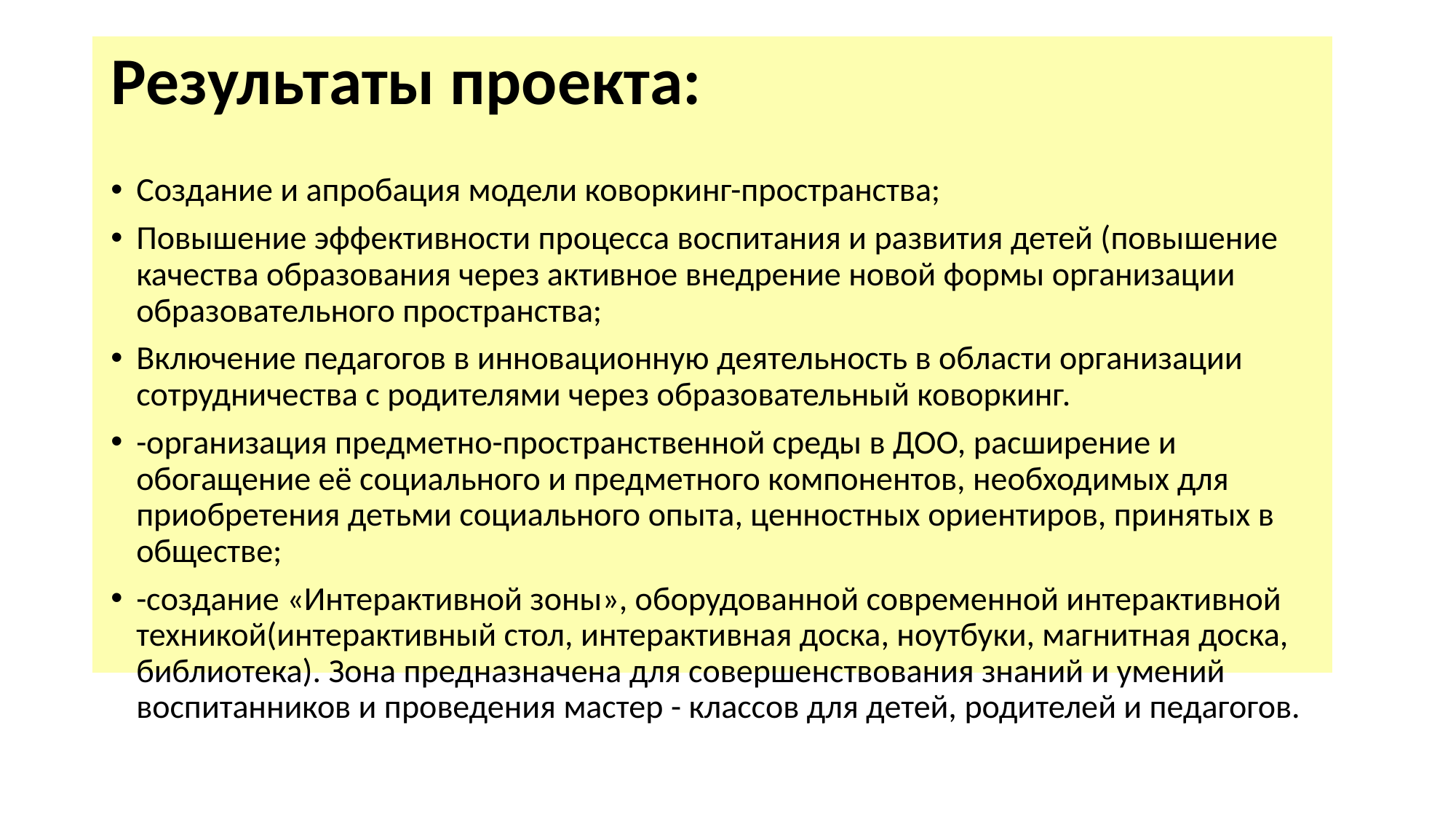

# Результаты проекта:
Создание и апробация модели коворкинг-пространства;
Повышение эффективности процесса воспитания и развития детей (повышение качества образования через активное внедрение новой формы организации образовательного пространства;
Включение педагогов в инновационную деятельность в области организации сотрудничества с родителями через образовательный коворкинг.
-организация предметно-пространственной среды в ДОО, расширение и обогащение её социального и предметного компонентов, необходимых для приобретения детьми социального опыта, ценностных ориентиров, принятых в обществе;
-создание «Интерактивной зоны», оборудованной современной интерактивной техникой(интерактивный стол, интерактивная доска, ноутбуки, магнитная доска, библиотека). Зона предназначена для совершенствования знаний и умений воспитанников и проведения мастер - классов для детей, родителей и педагогов.